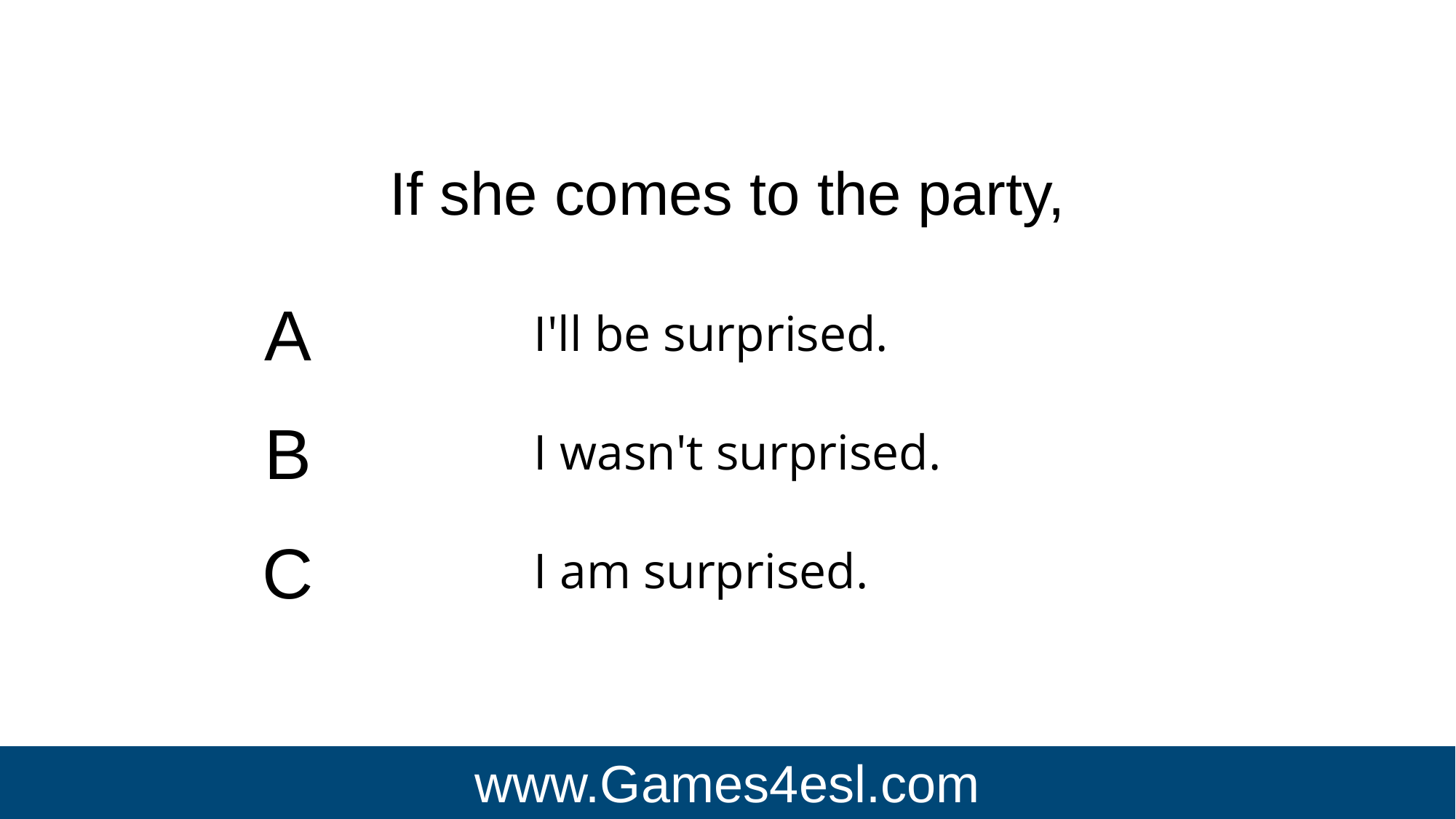

4
If she comes to the party,
A

I'll be surprised.
B

I wasn't surprised.
C

I am surprised.
www.Games4esl.com